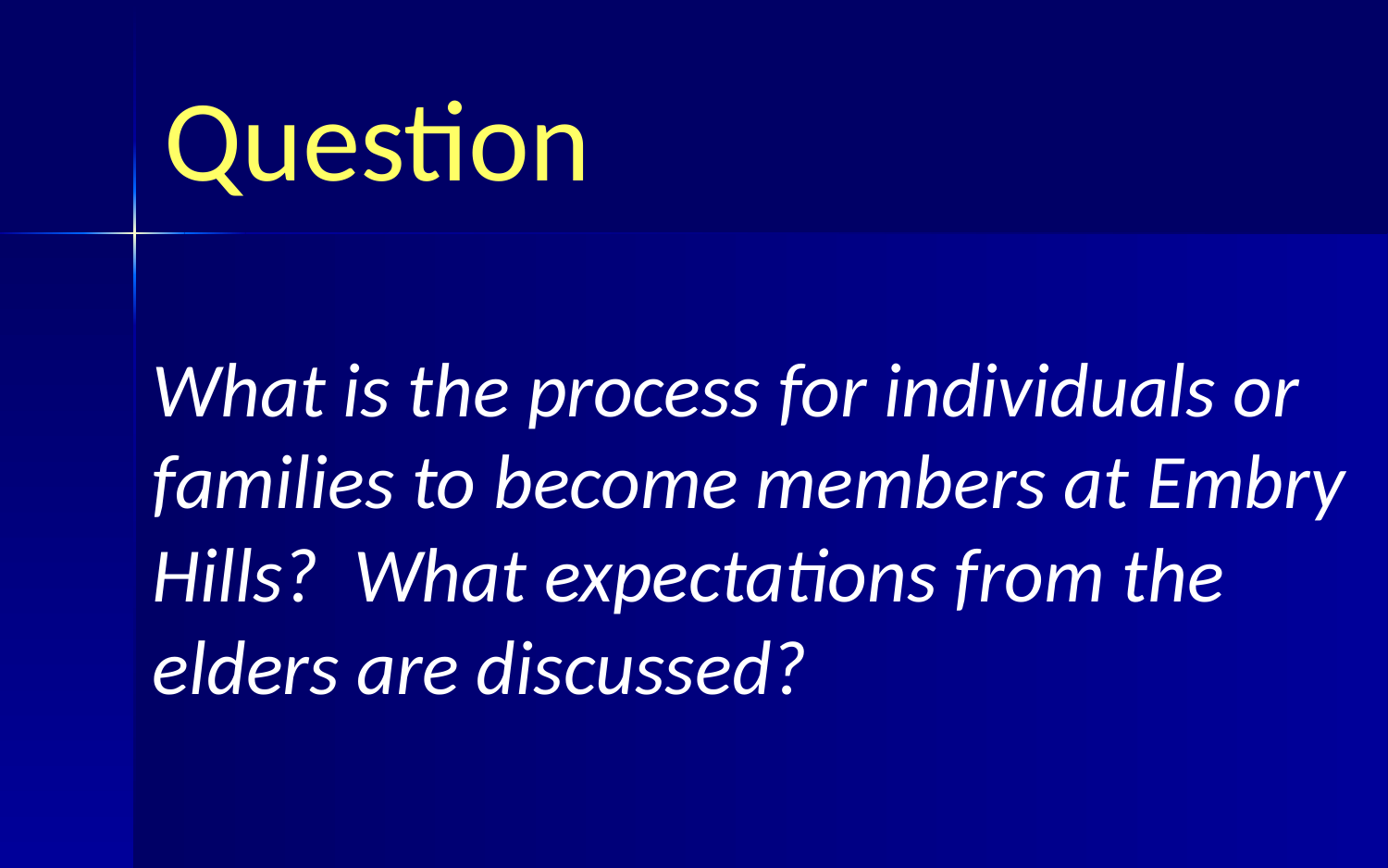

# Question
What is the process for individuals or families to become members at Embry Hills?  What expectations from the elders are discussed?